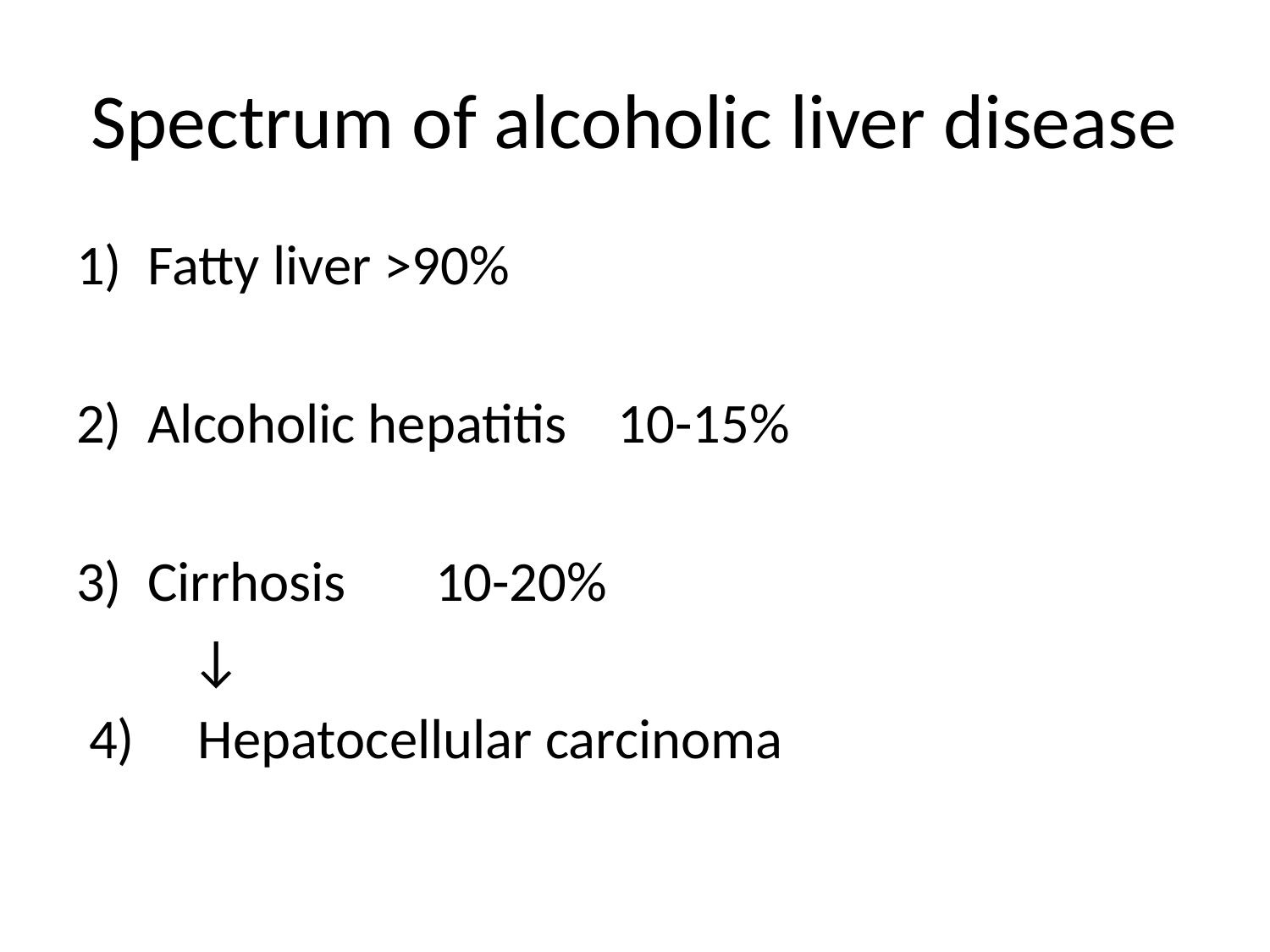

# Spectrum of alcoholic liver disease
Fatty liver >90%

Alcoholic hepatitis    10-15%

Cirrhosis       10-20%
         ↓
 4)     Hepatocellular carcinoma